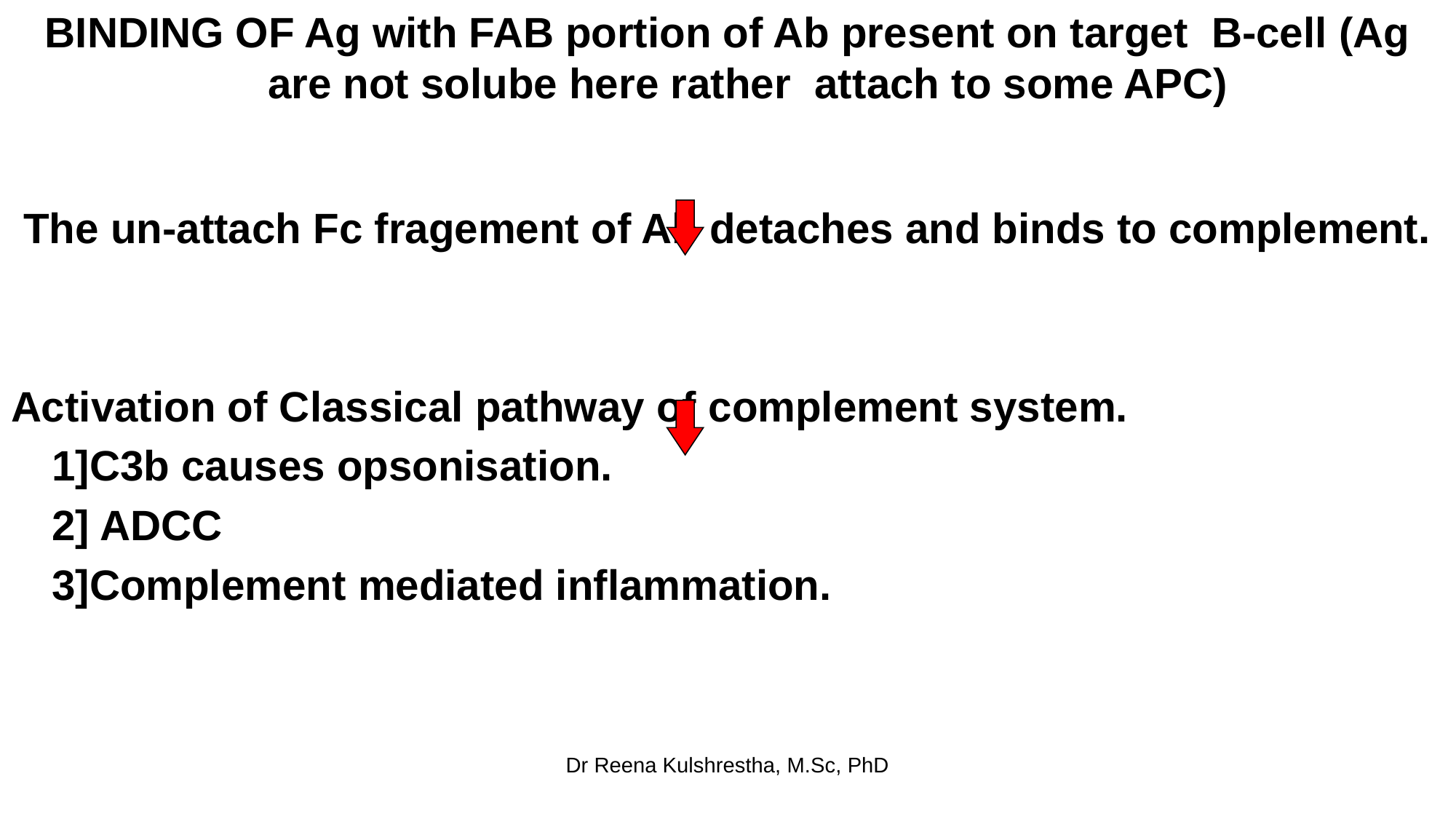

BINDING OF Ag with FAB portion of Ab present on target  B-cell (Ag are not solube here rather  attach to some APC)

The un-attach Fc fragement of Ab detaches and binds to complement.

Activation of Classical pathway of complement system.
	1]C3b causes opsonisation.
	2] ADCC
	3]Complement mediated inflammation.

Dr Reena Kulshrestha, M.Sc, PhD